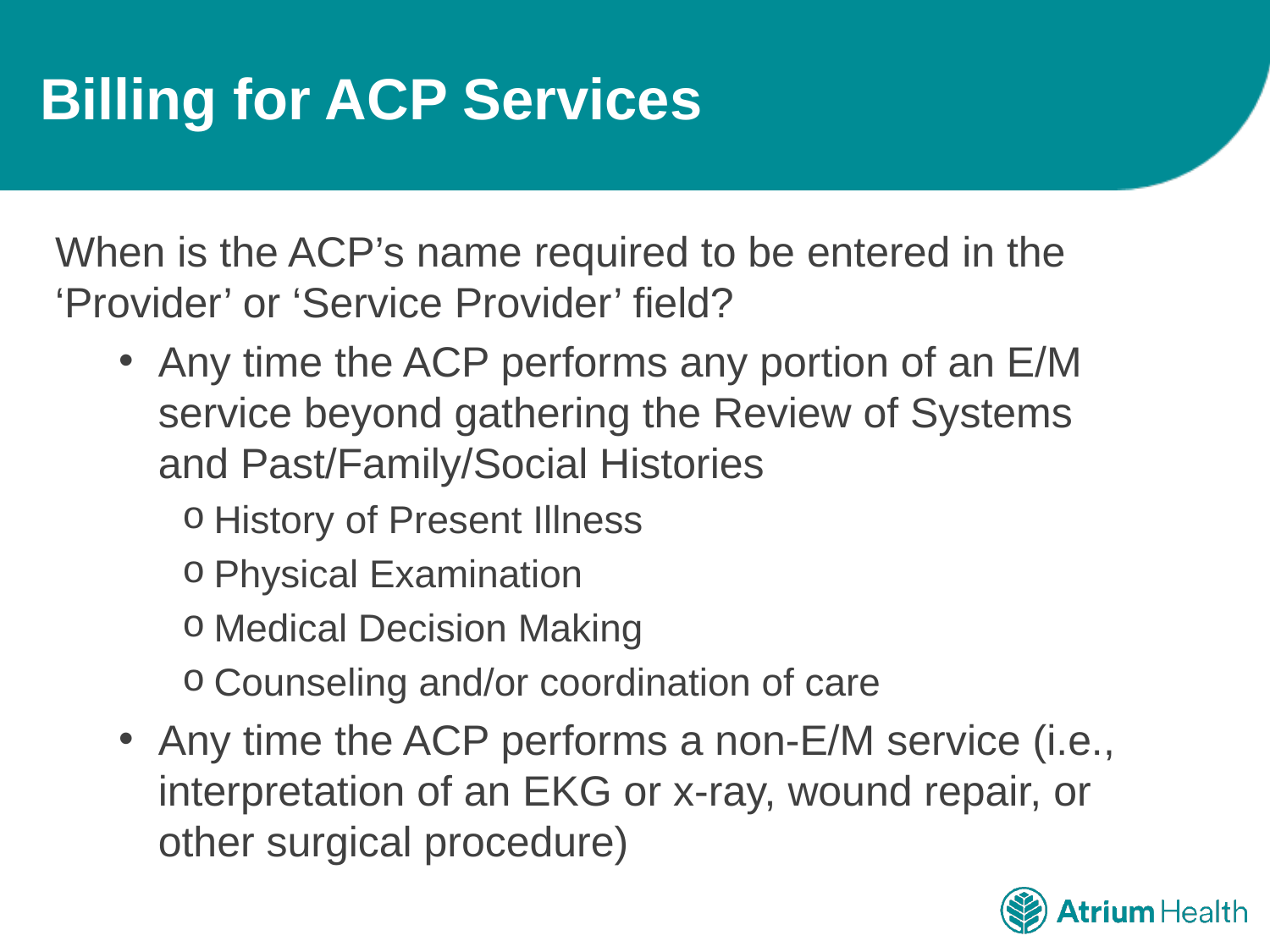

# Billing for ACP Services
When is the ACP’s name required to be entered in the ‘Provider’ or ‘Service Provider’ field?
Any time the ACP performs any portion of an E/M service beyond gathering the Review of Systems and Past/Family/Social Histories
History of Present Illness
Physical Examination
Medical Decision Making
Counseling and/or coordination of care
Any time the ACP performs a non-E/M service (i.e., interpretation of an EKG or x-ray, wound repair, or other surgical procedure)